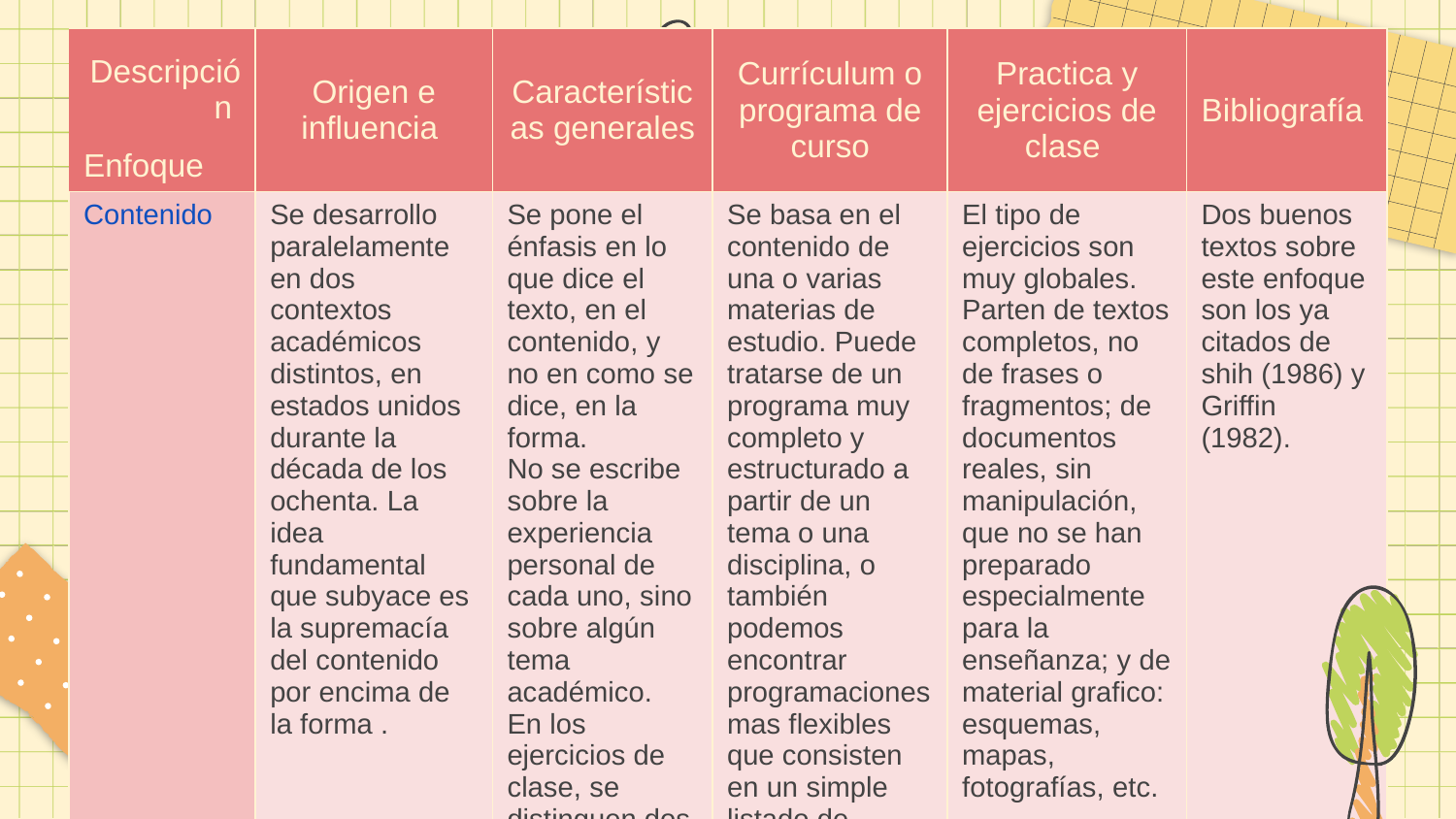

| Descripción Enfoque | Origen e influencia | Características generales | Currículum o programa de curso | Practica y ejercicios de clase | Bibliografía |
| --- | --- | --- | --- | --- | --- |
| Contenido | Se desarrollo paralelamente en dos contextos académicos distintos, en estados unidos durante la década de los ochenta. La idea fundamental que subyace es la supremacía del contenido por encima de la forma . | Se pone el énfasis en lo que dice el texto, en el contenido, y no en como se dice, en la forma. No se escribe sobre la experiencia personal de cada uno, sino sobre algún tema académico. En los ejercicios de clase, se distinguen dos secuencias muy claras y separadas. | Se basa en el contenido de una o varias materias de estudio. Puede tratarse de un programa muy completo y estructurado a partir de un tema o una disciplina, o también podemos encontrar programaciones mas flexibles que consisten en un simple listado de temas de interés de los alumnos. | El tipo de ejercicios son muy globales. Parten de textos completos, no de frases o fragmentos; de documentos reales, sin manipulación, que no se han preparado especialmente para la enseñanza; y de material grafico: esquemas, mapas, fotografías, etc. | Dos buenos textos sobre este enfoque son los ya citados de shih (1986) y Griffin (1982). |